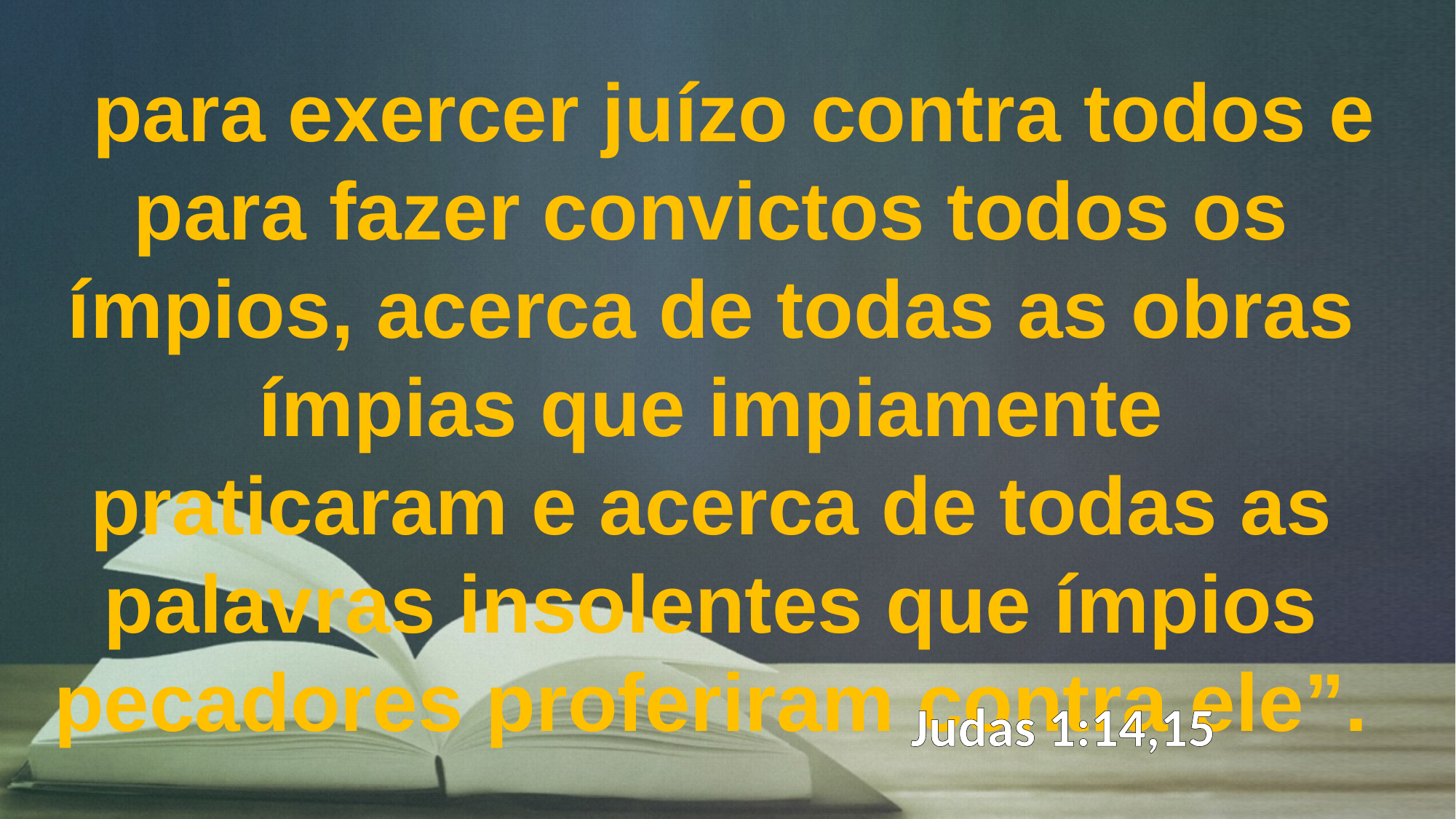

para exercer juízo contra todos e para fazer convictos todos os ímpios, acerca de todas as obras ímpias que impiamente praticaram e acerca de todas as palavras insolentes que ímpios pecadores proferiram contra ele”.
Judas 1:14,15